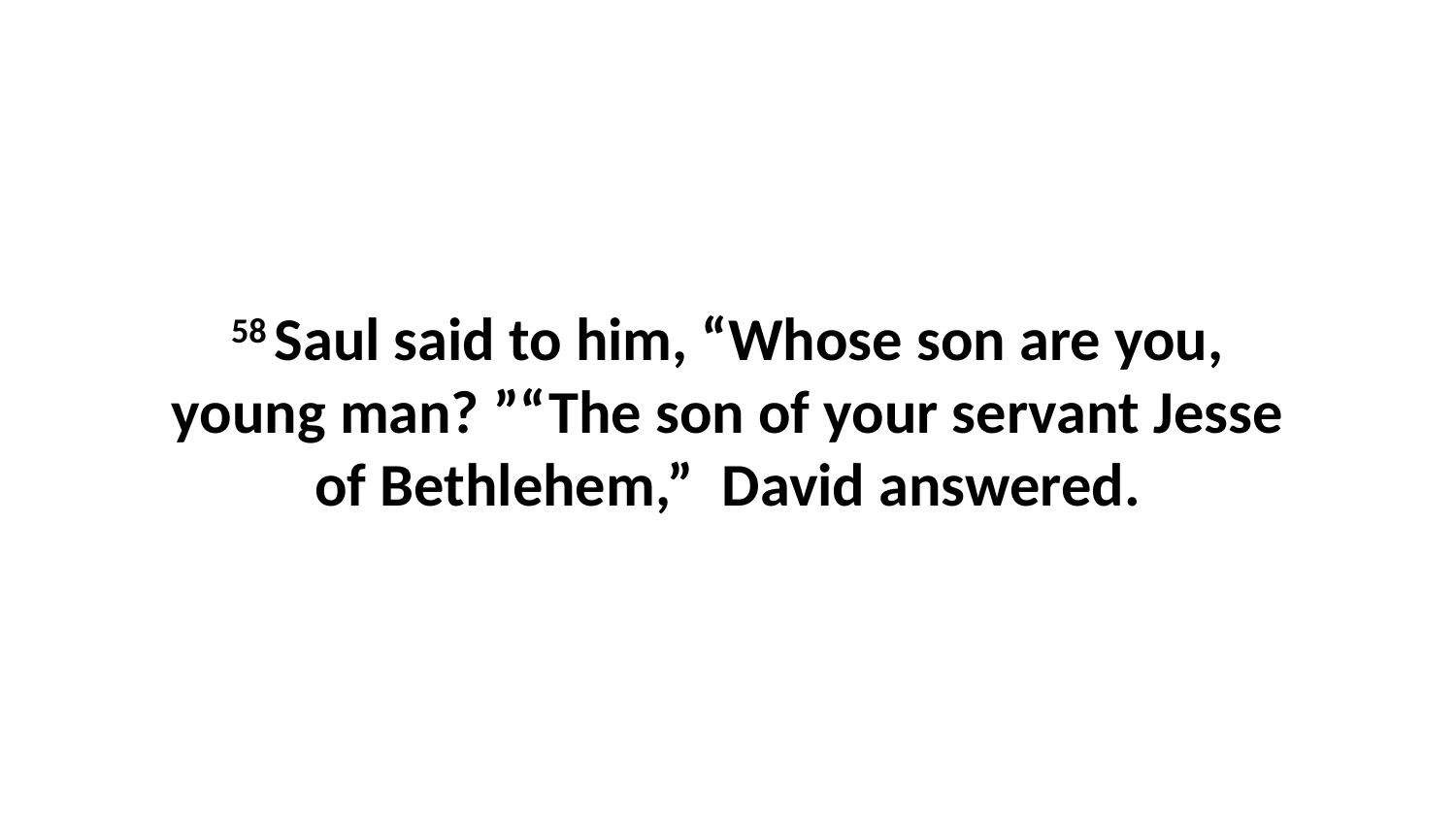

58 Saul said to him, “Whose son are you, young man? ”“The son of your servant Jesse of Bethlehem,”  David answered.